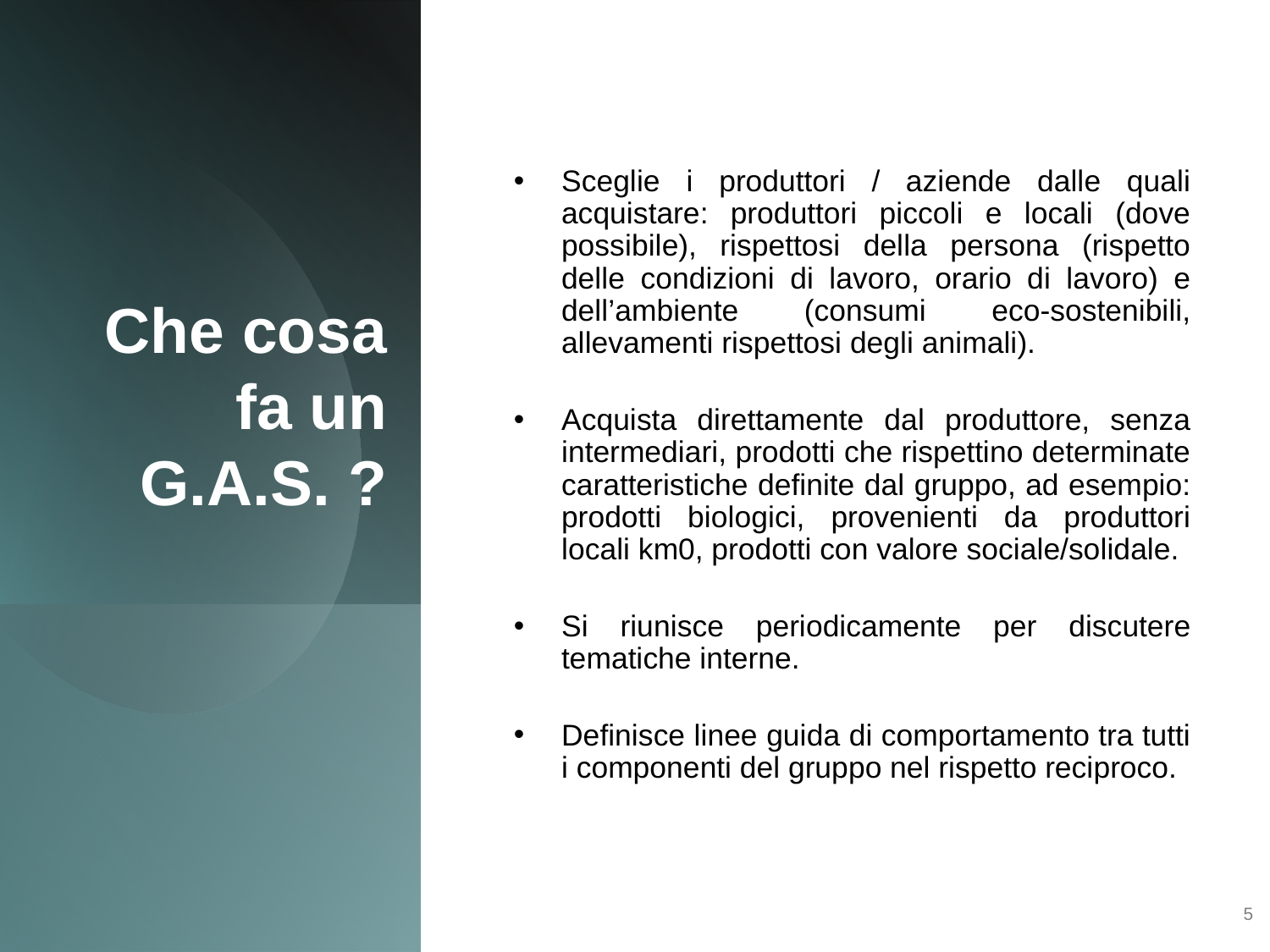

# Che cosa fa un G.A.S. ?
Sceglie i produttori / aziende dalle quali acquistare: produttori piccoli e locali (dove possibile), rispettosi della persona (rispetto delle condizioni di lavoro, orario di lavoro) e dell’ambiente (consumi eco-sostenibili, allevamenti rispettosi degli animali).

Acquista direttamente dal produttore, senza intermediari, prodotti che rispettino determinate caratteristiche definite dal gruppo, ad esempio: prodotti biologici, provenienti da produttori locali km0, prodotti con valore sociale/solidale.

Si riunisce periodicamente per discutere tematiche interne.

Definisce linee guida di comportamento tra tutti i componenti del gruppo nel rispetto reciproco.

5